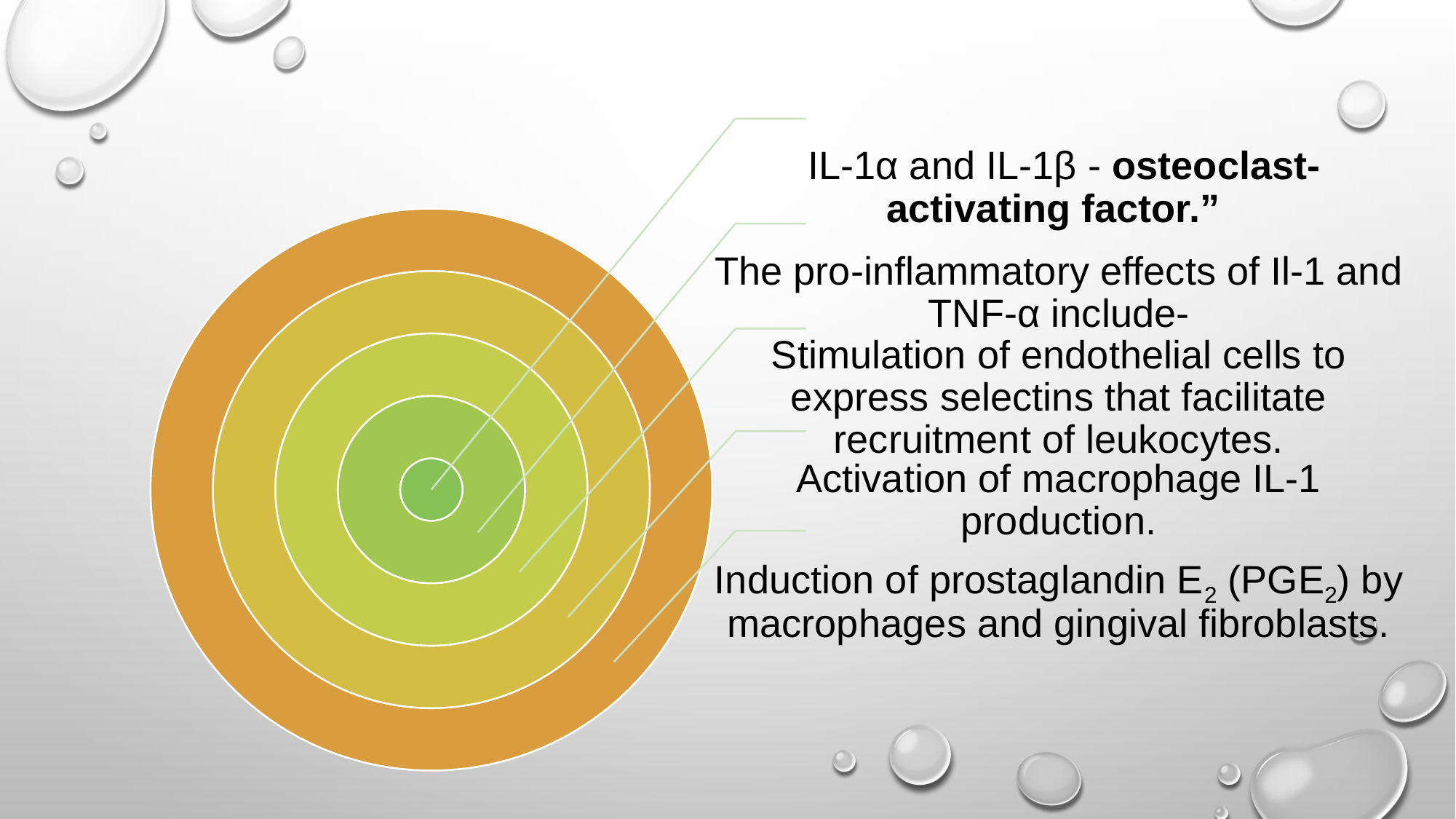

IL-1α and IL-1β - osteoclast-activating factor.”
The pro-inflammatory effects of Il-1 and TNF-α include-
Stimulation of endothelial cells to express selectins that facilitate recruitment of leukocytes.
Activation of macrophage IL-1 production.
Induction of prostaglandin E2 (PGE2) by macrophages and gingival fibroblasts.